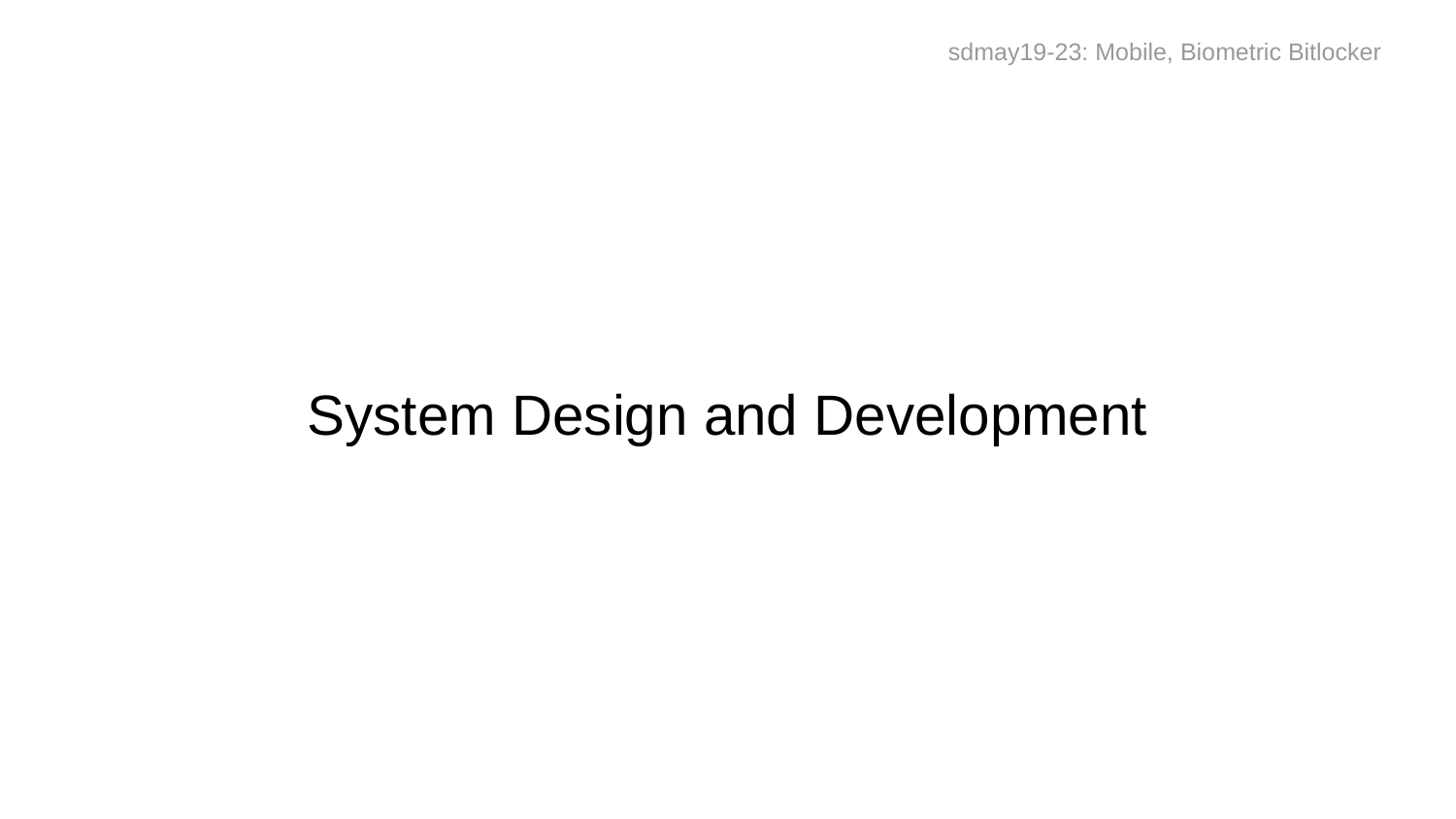

sdmay19-23: Mobile, Biometric Bitlocker
# System Design and Development